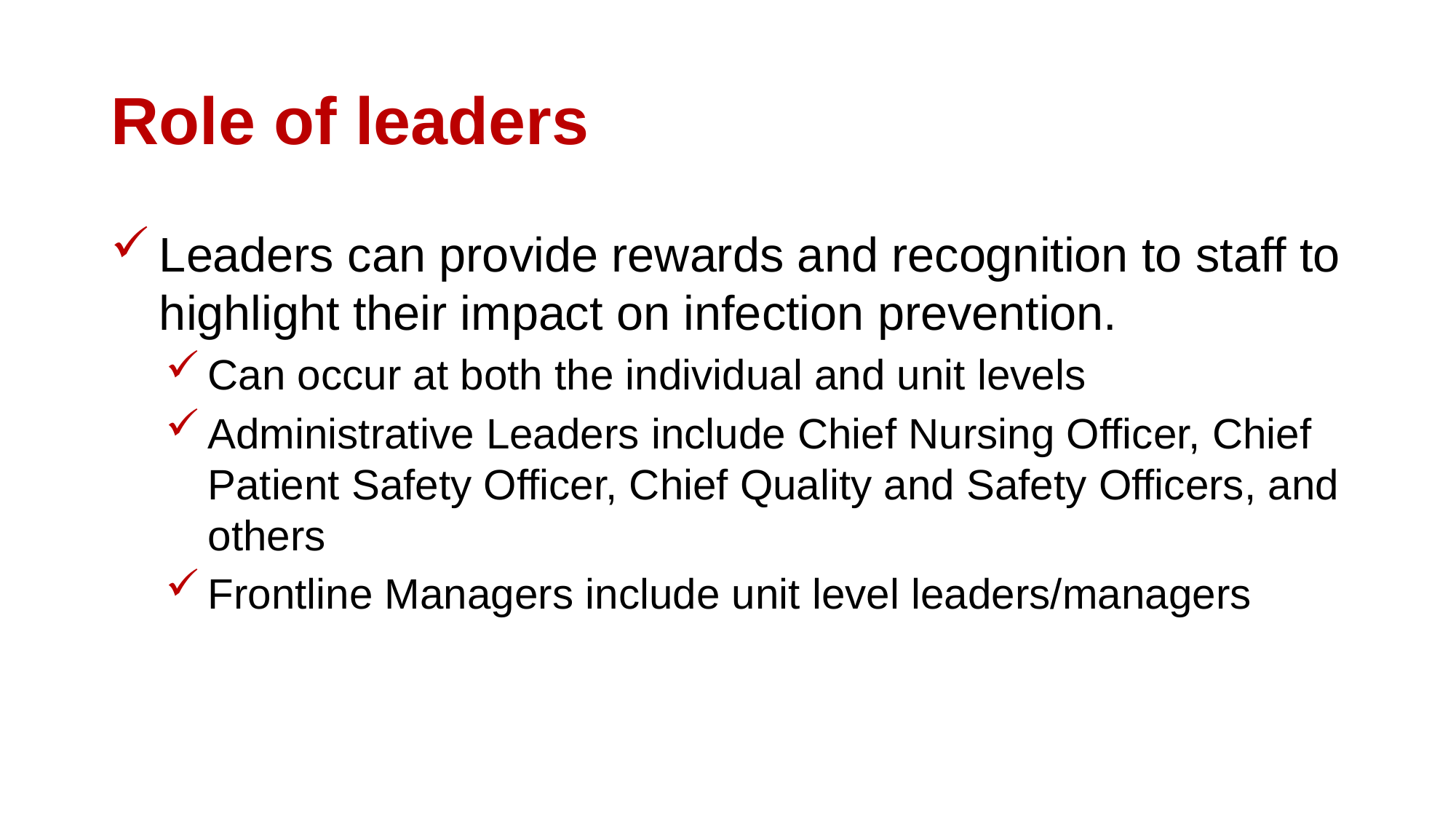

# Role of leaders
Leaders can provide rewards and recognition to staff to highlight their impact on infection prevention.
Can occur at both the individual and unit levels
Administrative Leaders include Chief Nursing Officer, Chief Patient Safety Officer, Chief Quality and Safety Officers, and others
Frontline Managers include unit level leaders/managers